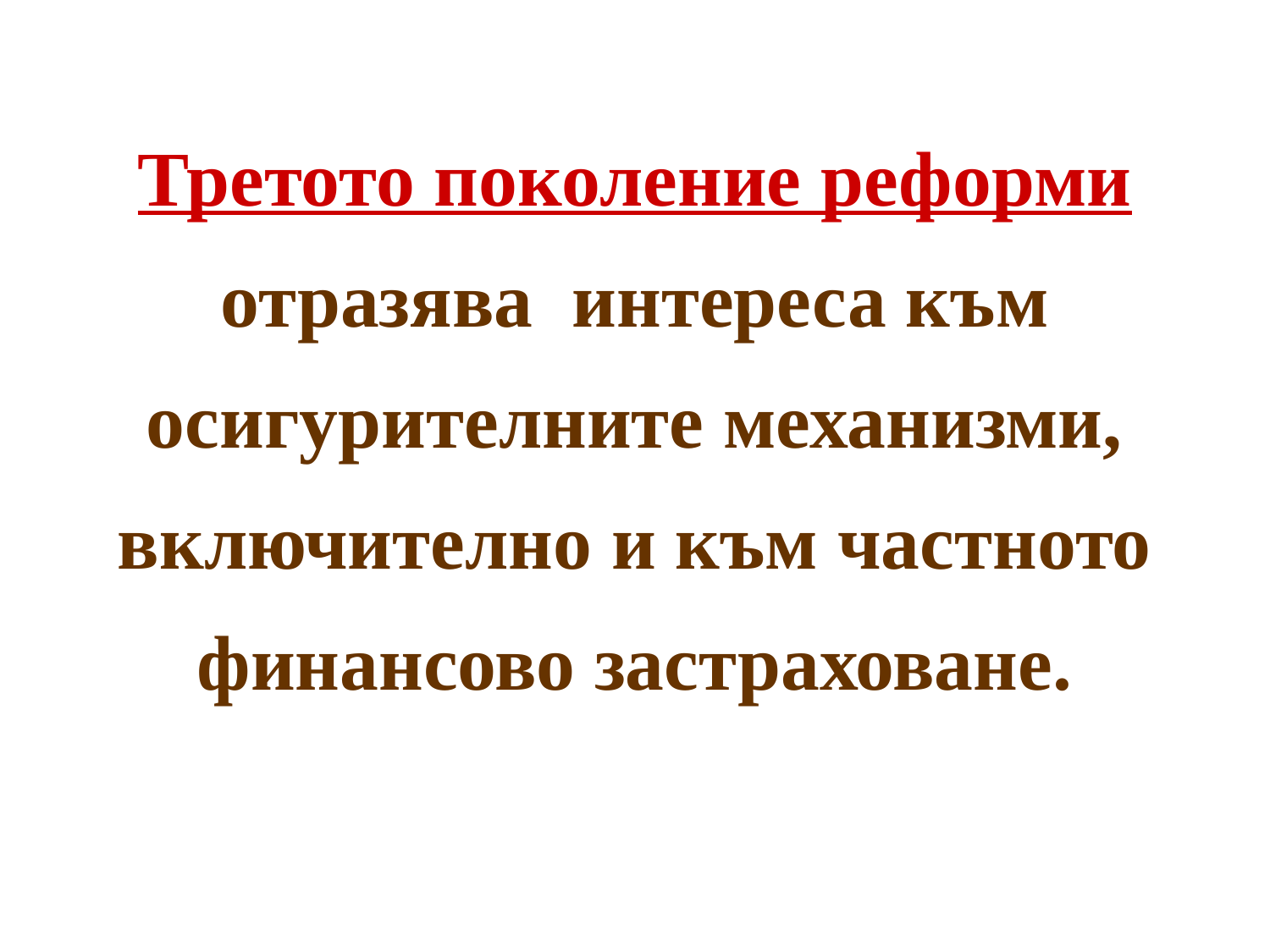

# Третото поколение реформи отразява  интереса към осигурителните механизми, включително и към частното финансово застраховане.
3/2/2017
12
12